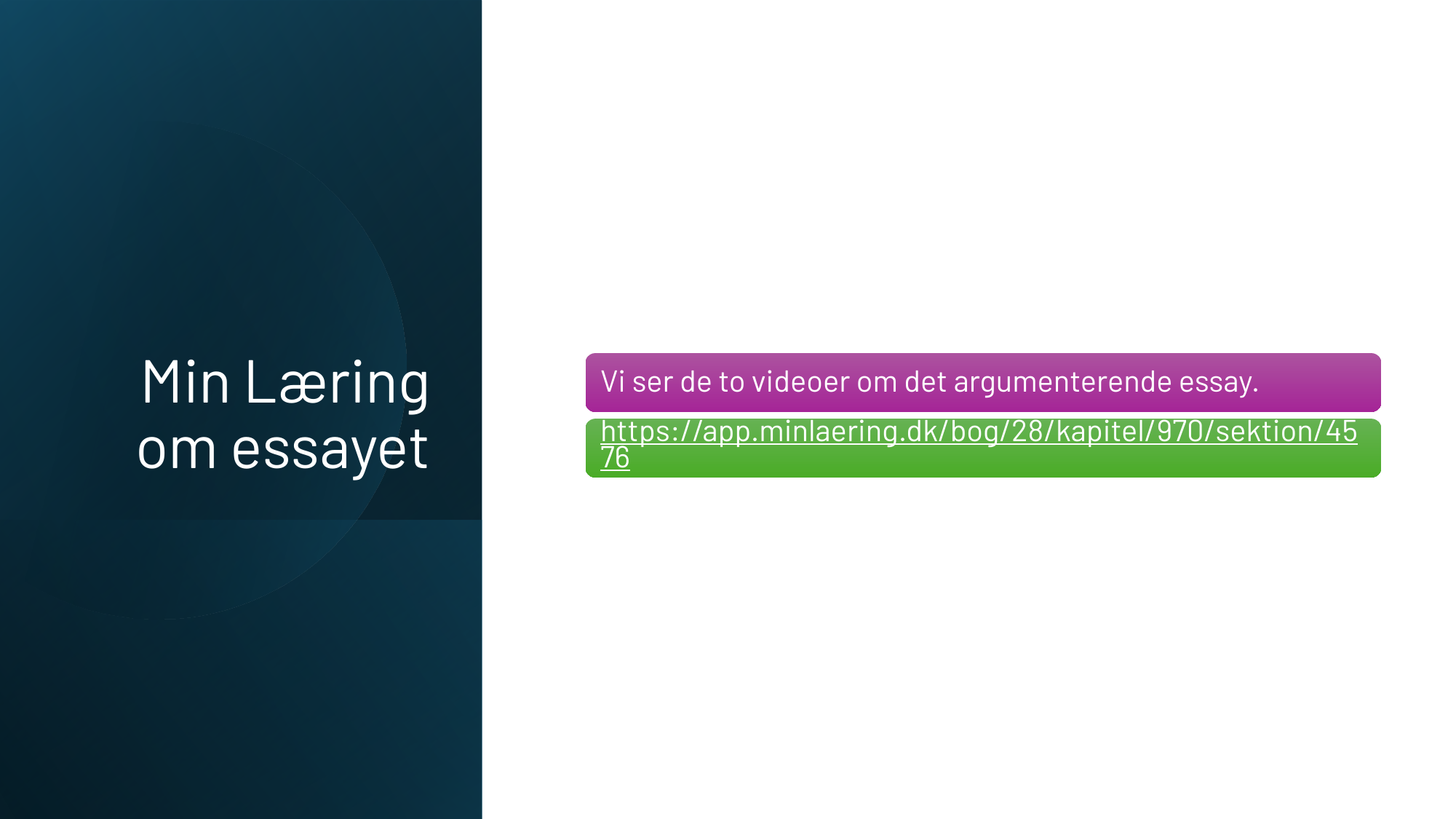

Vi ser de to videoer om det argumenterende essay.
https://app.minlaering.dk/bog/28/kapitel/970/sektion/4576

# Min Læring om essayet